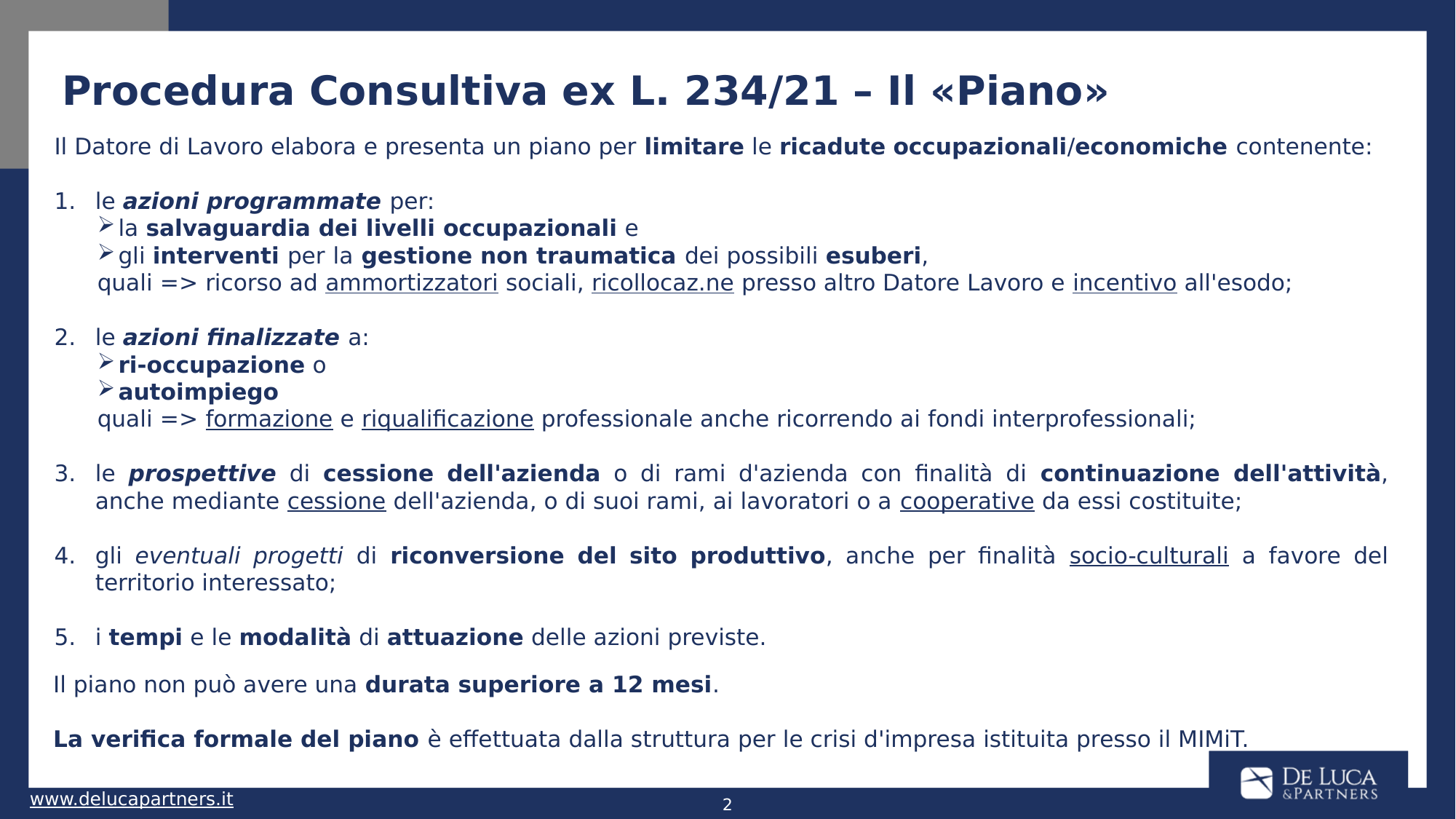

Procedura Consultiva ex L. 234/21 – Il «Piano»

Il Datore di Lavoro elabora e presenta un piano per limitare le ricadute occupazionali/economiche contenente:

le azioni programmate per:
la salvaguardia dei livelli occupazionali e
gli interventi per la gestione non traumatica dei possibili esuberi,
quali => ricorso ad ammortizzatori sociali, ricollocaz.ne presso altro Datore Lavoro e incentivo all'esodo;

le azioni finalizzate a:
ri-occupazione o
autoimpiego
quali => formazione e riqualificazione professionale anche ricorrendo ai fondi interprofessionali;

le prospettive di cessione dell'azienda o di rami d'azienda con finalità di continuazione dell'attività, anche mediante cessione dell'azienda, o di suoi rami, ai lavoratori o a cooperative da essi costituite;

gli eventuali progetti di riconversione del sito produttivo, anche per finalità socio-culturali a favore del territorio interessato;

i tempi e le modalità di attuazione delle azioni previste.

Il piano non può avere una durata superiore a 12 mesi.

La verifica formale del piano è effettuata dalla struttura per le crisi d'impresa istituita presso il MIMiT.
2